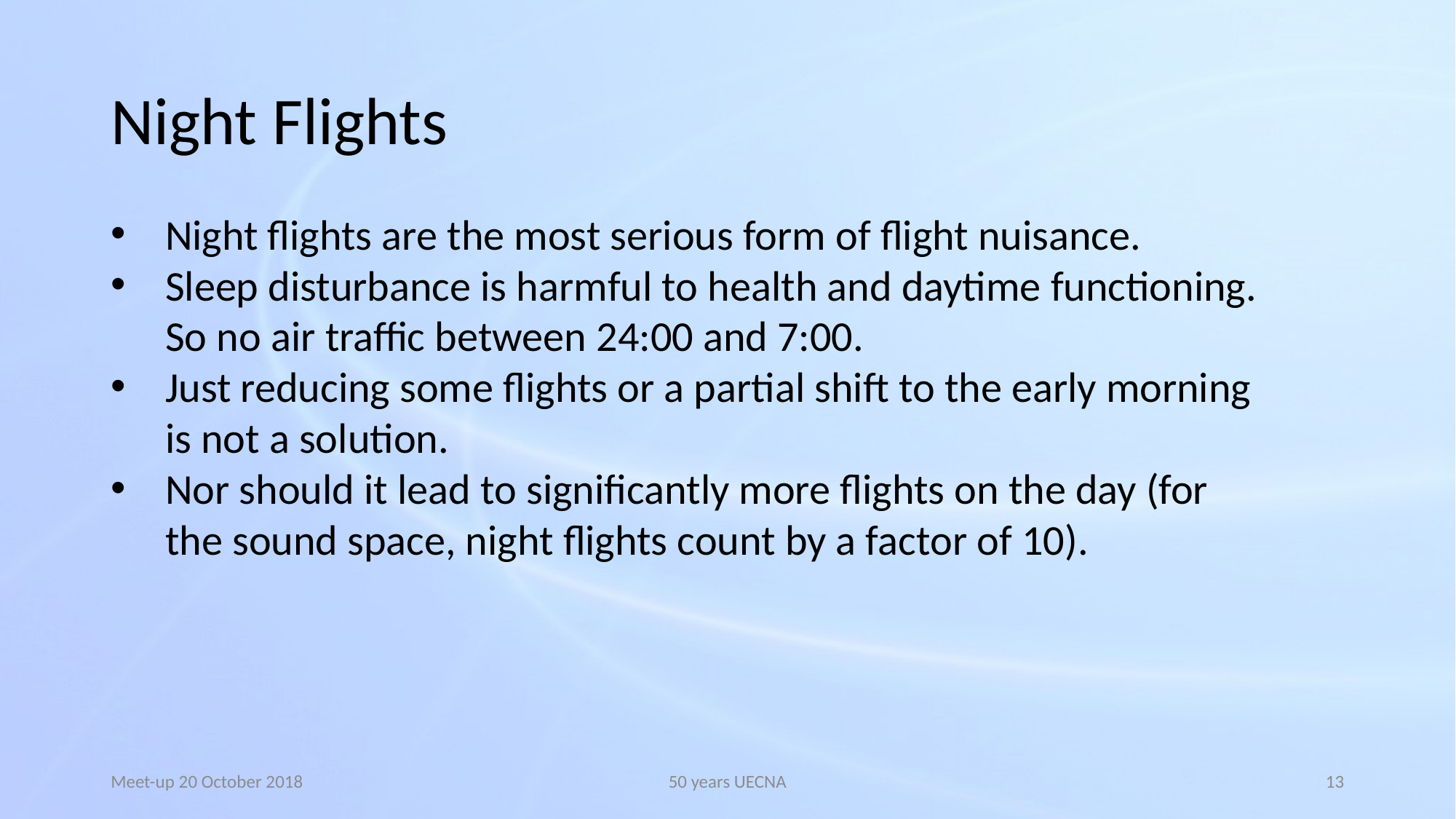

# Night Flights
Night flights are the most serious form of flight nuisance.
Sleep disturbance is harmful to health and daytime functioning.
So no air traffic between 24:00 and 7:00.
Just reducing some flights or a partial shift to the early morning is not a solution.
Nor should it lead to significantly more flights on the day (for the sound space, night flights count by a factor of 10).
Meet-up 20 October 2018
50 years UECNA
13